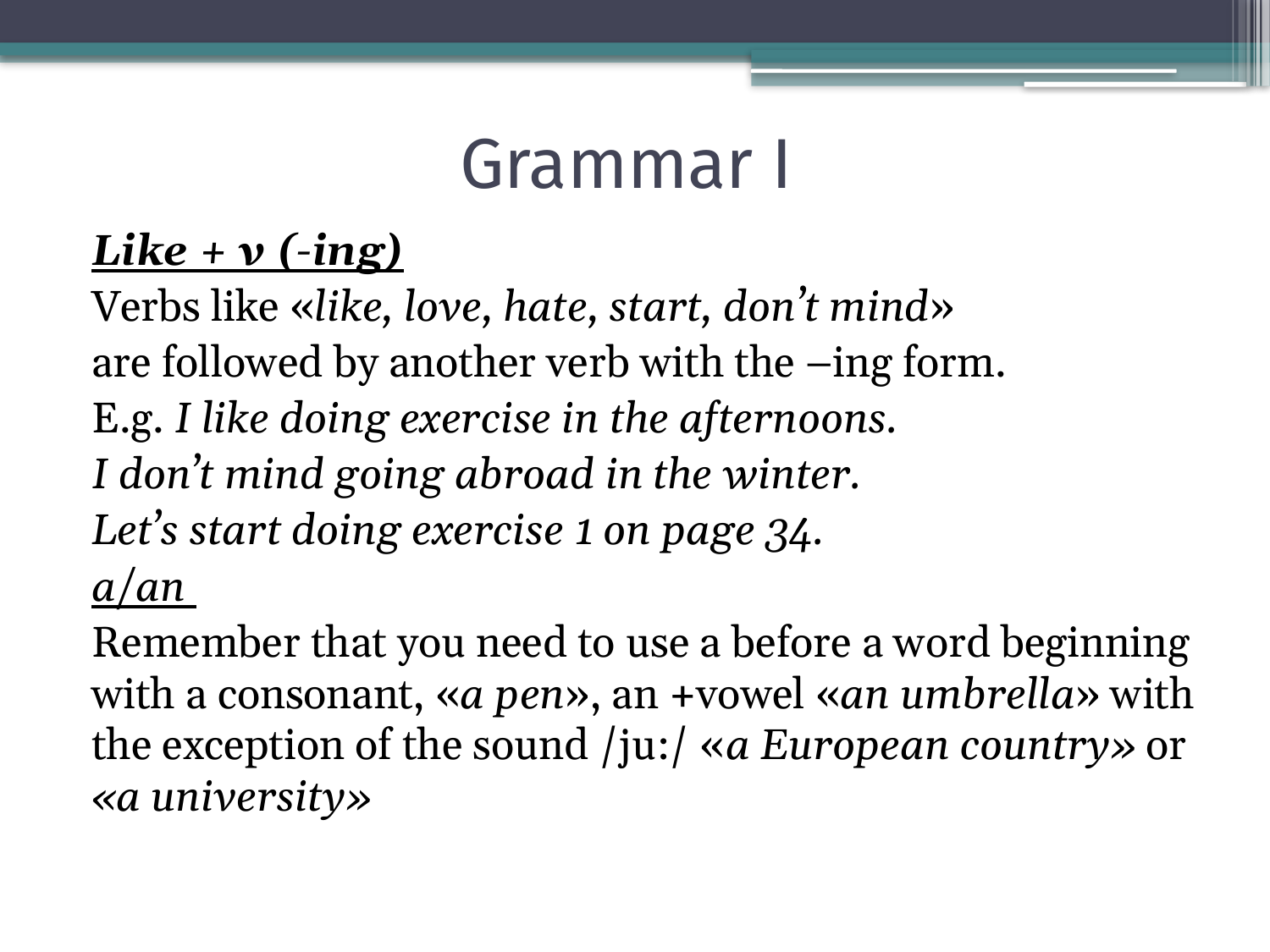

# Grammar I
Like + v (-ing)
Verbs like «like, love, hate, start, don’t mind»
are followed by another verb with the –ing form.
E.g. I like doing exercise in the afternoons.
I don’t mind going abroad in the winter.
Let’s start doing exercise 1 on page 34.
a/an
Remember that you need to use a before a word beginning with a consonant, «a pen», an +vowel «an umbrella» with the exception of the sound /ju:/ «a European country» or «a university»